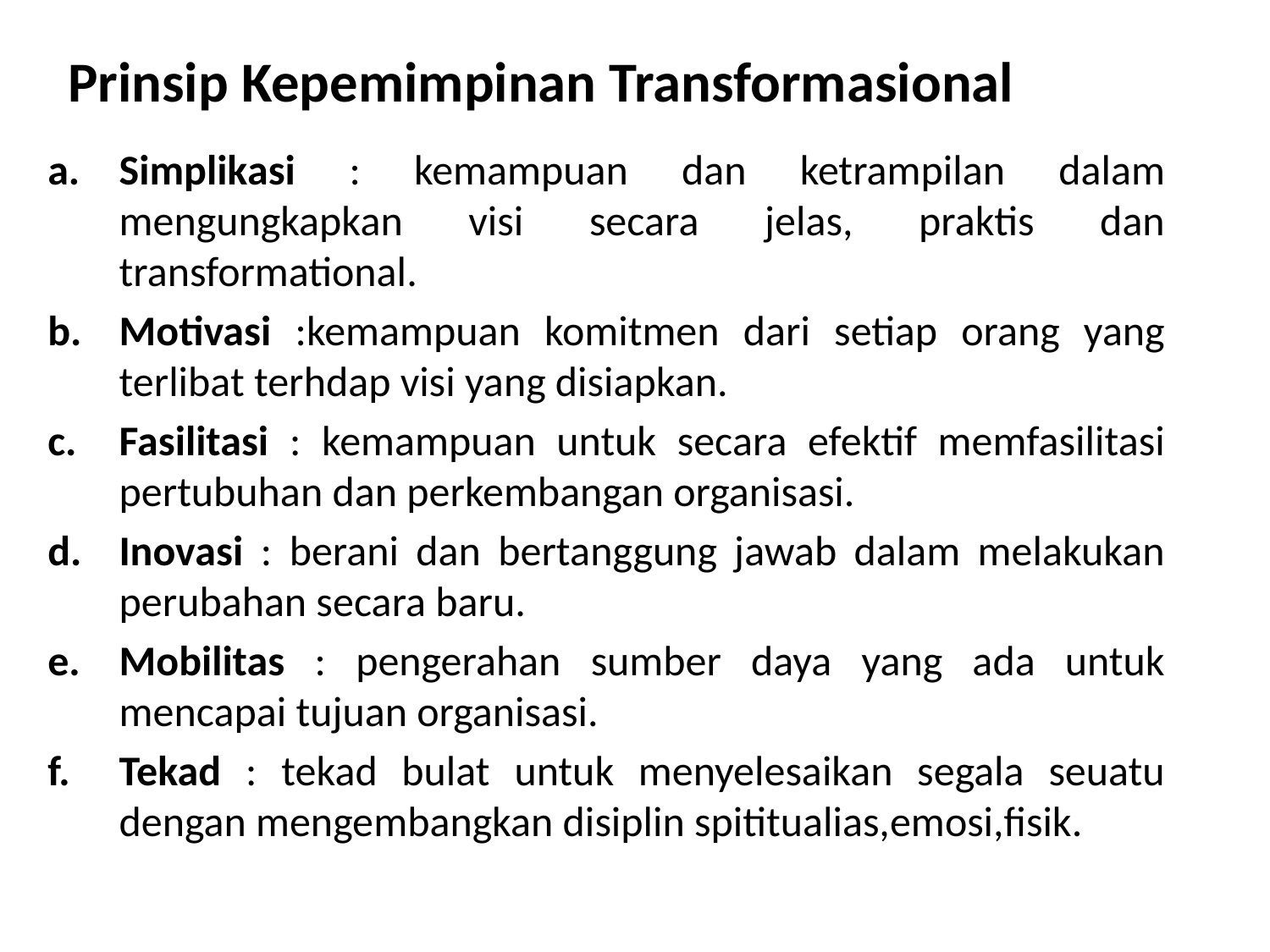

# Prinsip Kepemimpinan Transformasional
Simplikasi : kemampuan dan ketrampilan dalam mengungkapkan visi secara jelas, praktis dan transformational.
Motivasi :kemampuan komitmen dari setiap orang yang terlibat terhdap visi yang disiapkan.
Fasilitasi : kemampuan untuk secara efektif memfasilitasi pertubuhan dan perkembangan organisasi.
Inovasi : berani dan bertanggung jawab dalam melakukan perubahan secara baru.
Mobilitas : pengerahan sumber daya yang ada untuk mencapai tujuan organisasi.
Tekad : tekad bulat untuk menyelesaikan segala seuatu dengan mengembangkan disiplin spititualias,emosi,fisik.